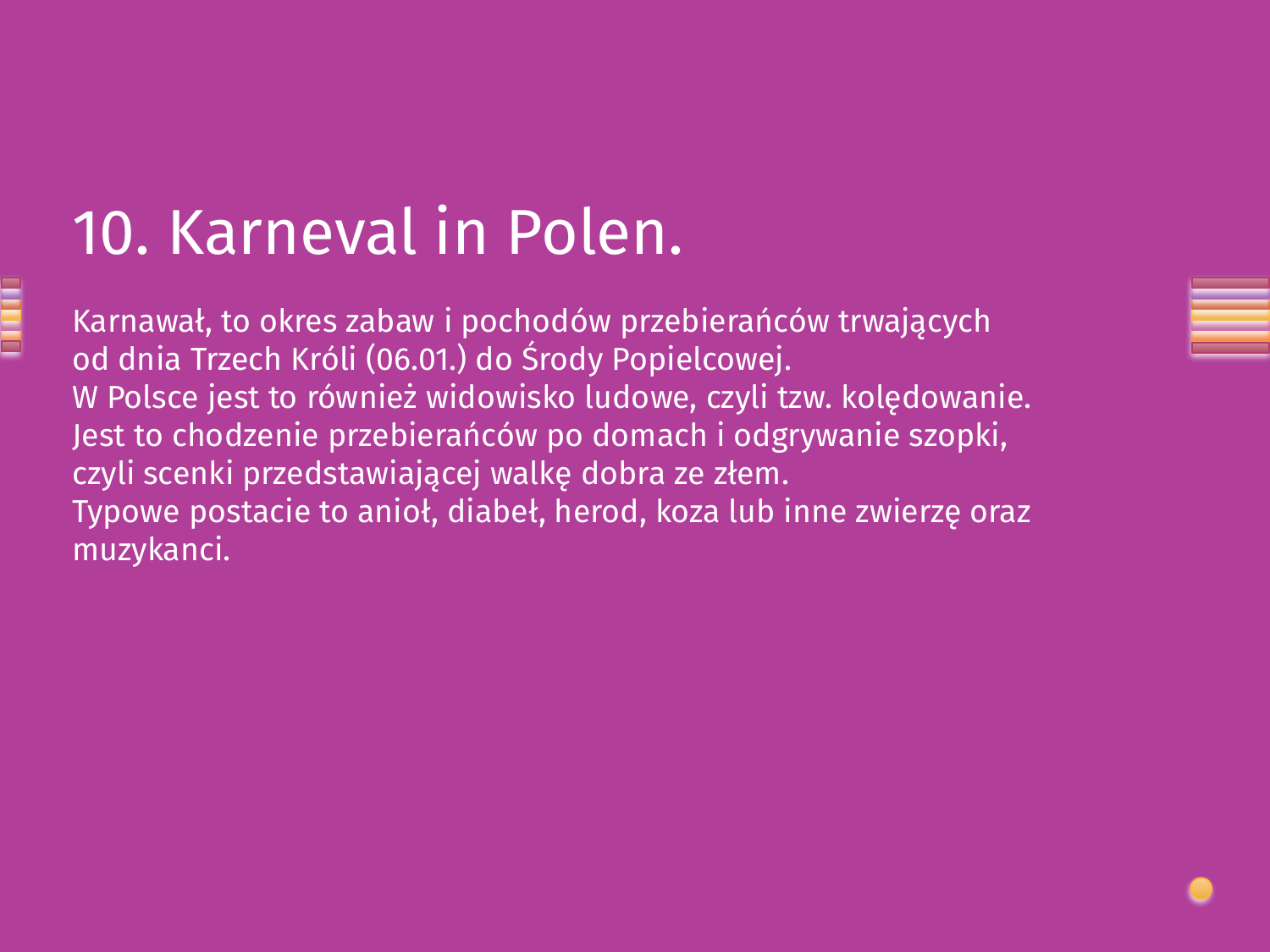

# 10. Karneval in Polen. Karnawał, to okres zabaw i pochodów przebierańców trwających od dnia Trzech Króli (06.01.) do Środy Popielcowej. W Polsce jest to również widowisko ludowe, czyli tzw. kolędowanie. Jest to chodzenie przebierańców po domach i odgrywanie szopki, czyli scenki przedstawiającej walkę dobra ze złem. Typowe postacie to anioł, diabeł, herod, koza lub inne zwierzę oraz  muzykanci.